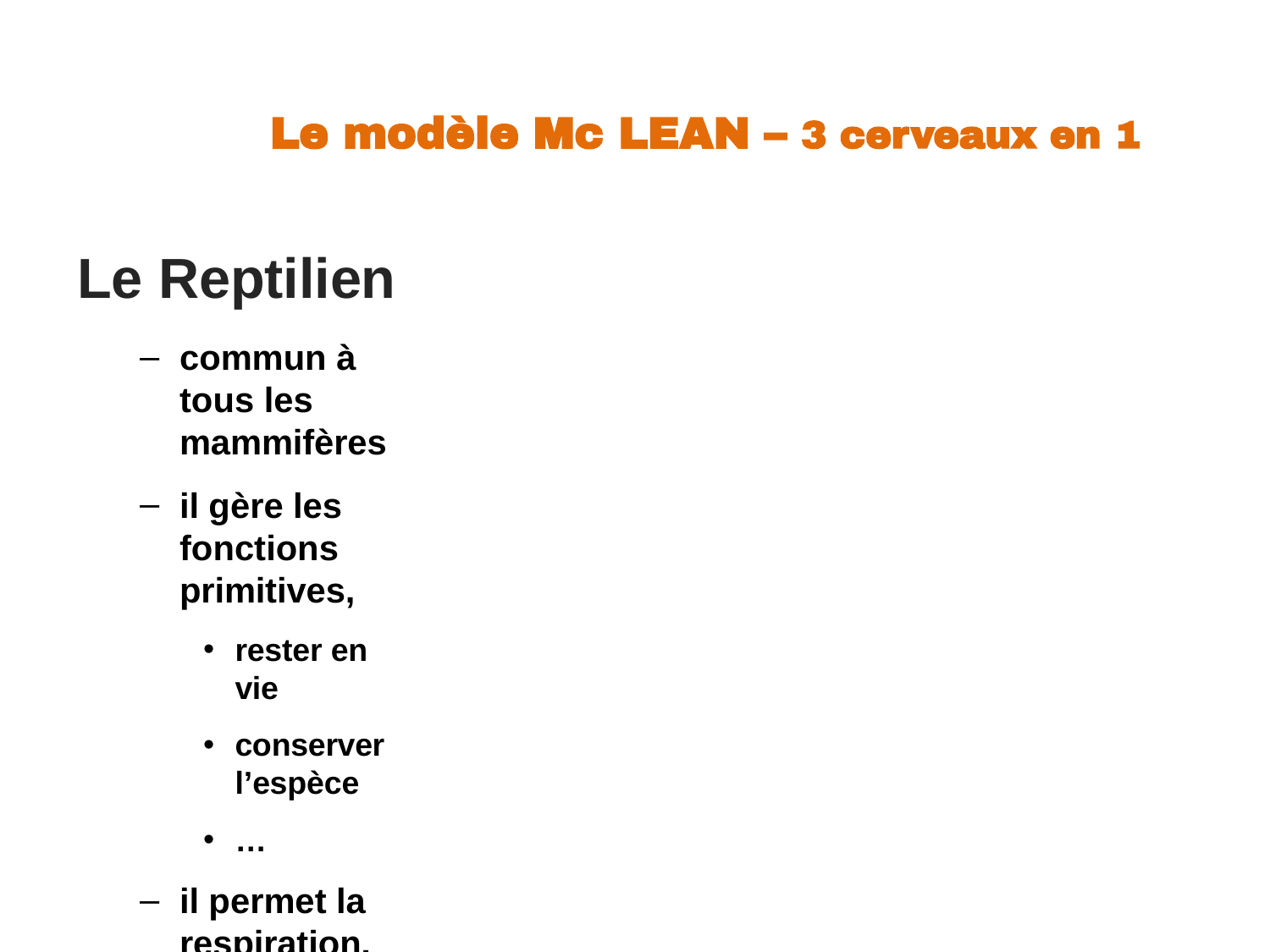

# Le modèle Mc LEAN – 3 cerveaux en 1
Le Reptilien
commun à tous les mammifères
il gère les fonctions primitives,
rester en vie
conserver l’espèce
…
il permet la respiration, les battements du cœur et la
digestion
il décide de fuir ou de combattre